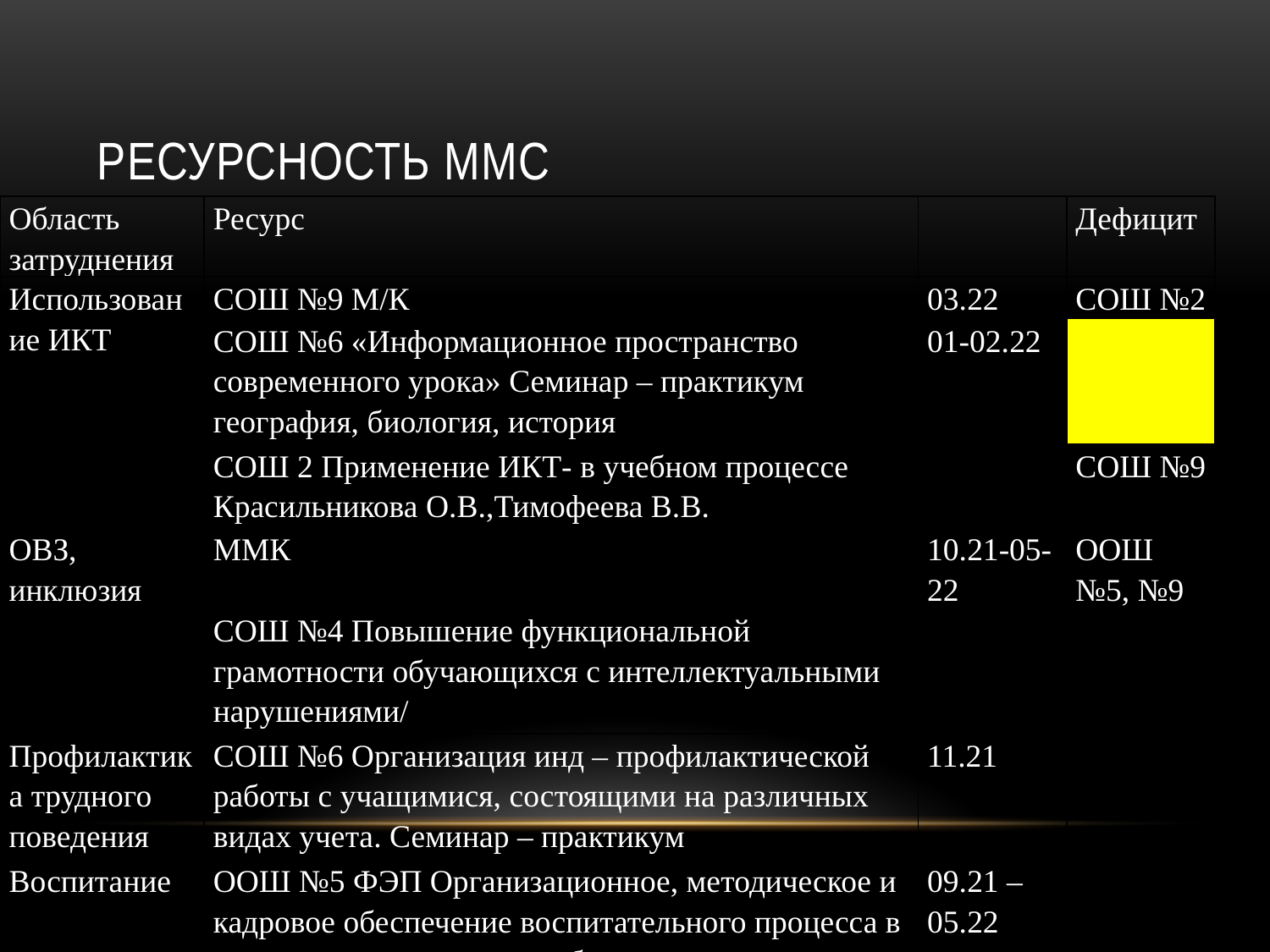

# Ресурсность ММС
| Область затруднения | Ресурс |  | Дефицит |
| --- | --- | --- | --- |
| Использование ИКТ | СОШ №9 М/К | 03.22 | СОШ №2 |
|  | СОШ №6 «Информационное пространство современного урока» Семинар – практикум география, биология, история | 01-02.22 |  |
|  | СОШ 2 Применение ИКТ- в учебном процессе Красильникова О.В.,Тимофеева В.В. |  | СОШ №9 |
| ОВЗ, инклюзия | ММК | 10.21-05-22 | ООШ №5, №9 |
|  | СОШ №4 Повышение функциональной грамотности обучающихся с интеллектуальными нарушениями/ |  |  |
| Профилактика трудного поведения | СОШ №6 Организация инд – профилактической работы с учащимися, состоящими на различных видах учета. Семинар – практикум | 11.21 |  |
| Воспитание | ООШ №5 ФЭП Организационное, методическое и кадровое обеспечение воспитательного процесса в условиях непрерывного образования | 09.21 – 05.22 |  |